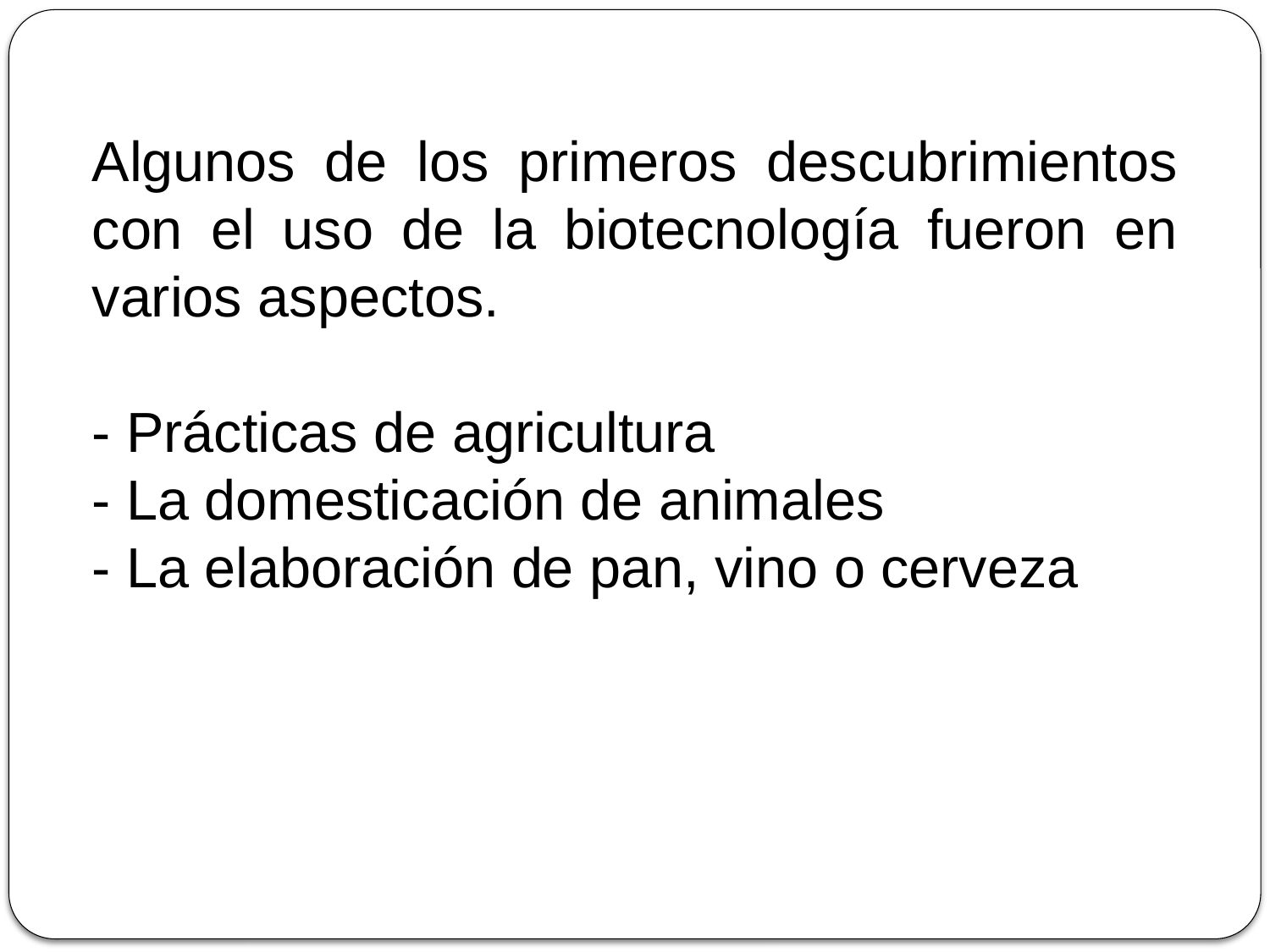

Algunos de los primeros descubrimientos con el uso de la biotecnología fueron en varios aspectos.

- Prácticas de agricultura
- La domesticación de animales
- La elaboración de pan, vino o cerveza